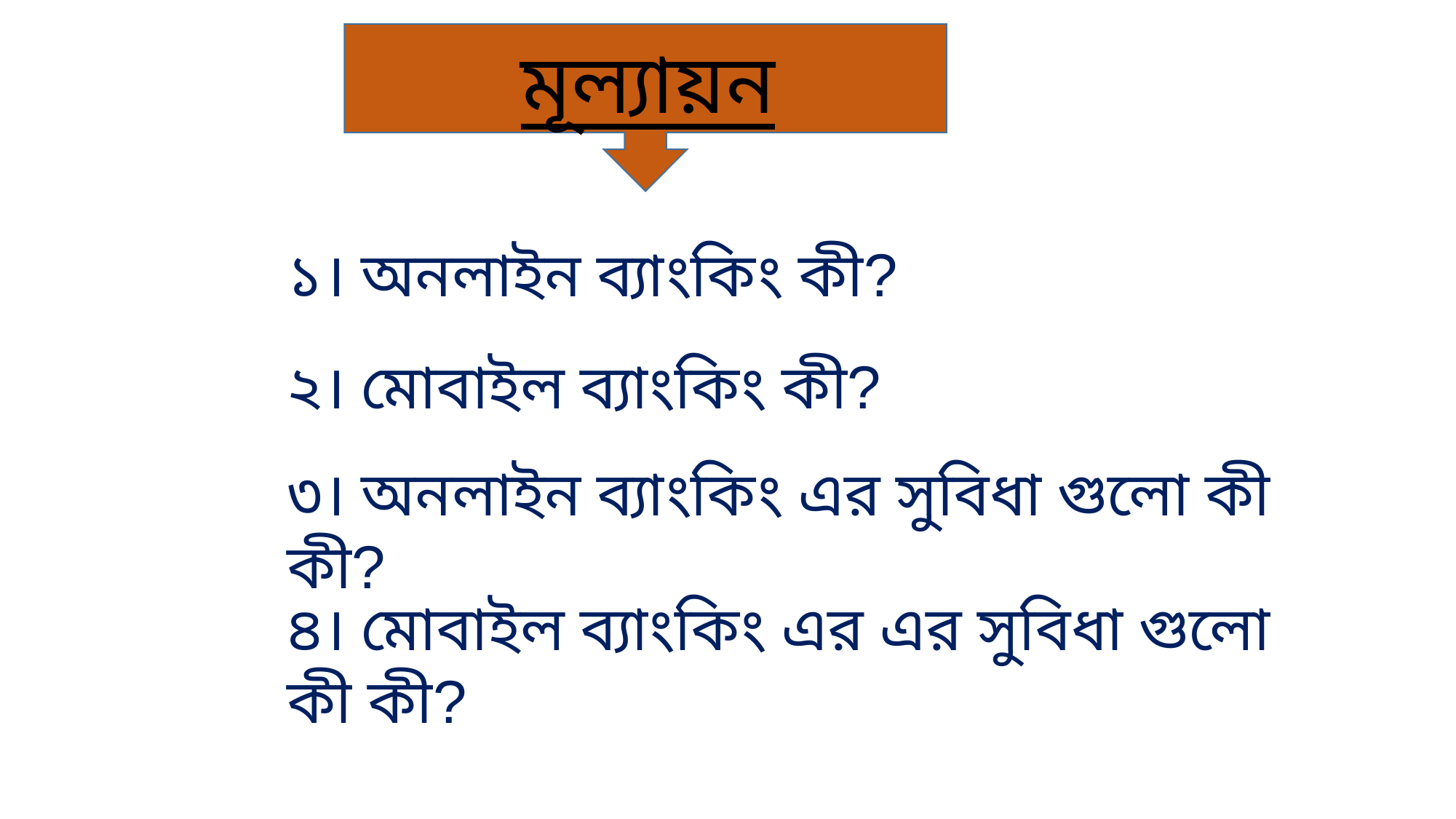

মূল্যায়ন
১। অনলাইন ব্যাংকিং কী?
২। মোবাইল ব্যাংকিং কী?
৩। অনলাইন ব্যাংকিং এর সুবিধা গুলো কী কী?
৪। মোবাইল ব্যাংকিং এর এর সুবিধা গুলো কী কী?